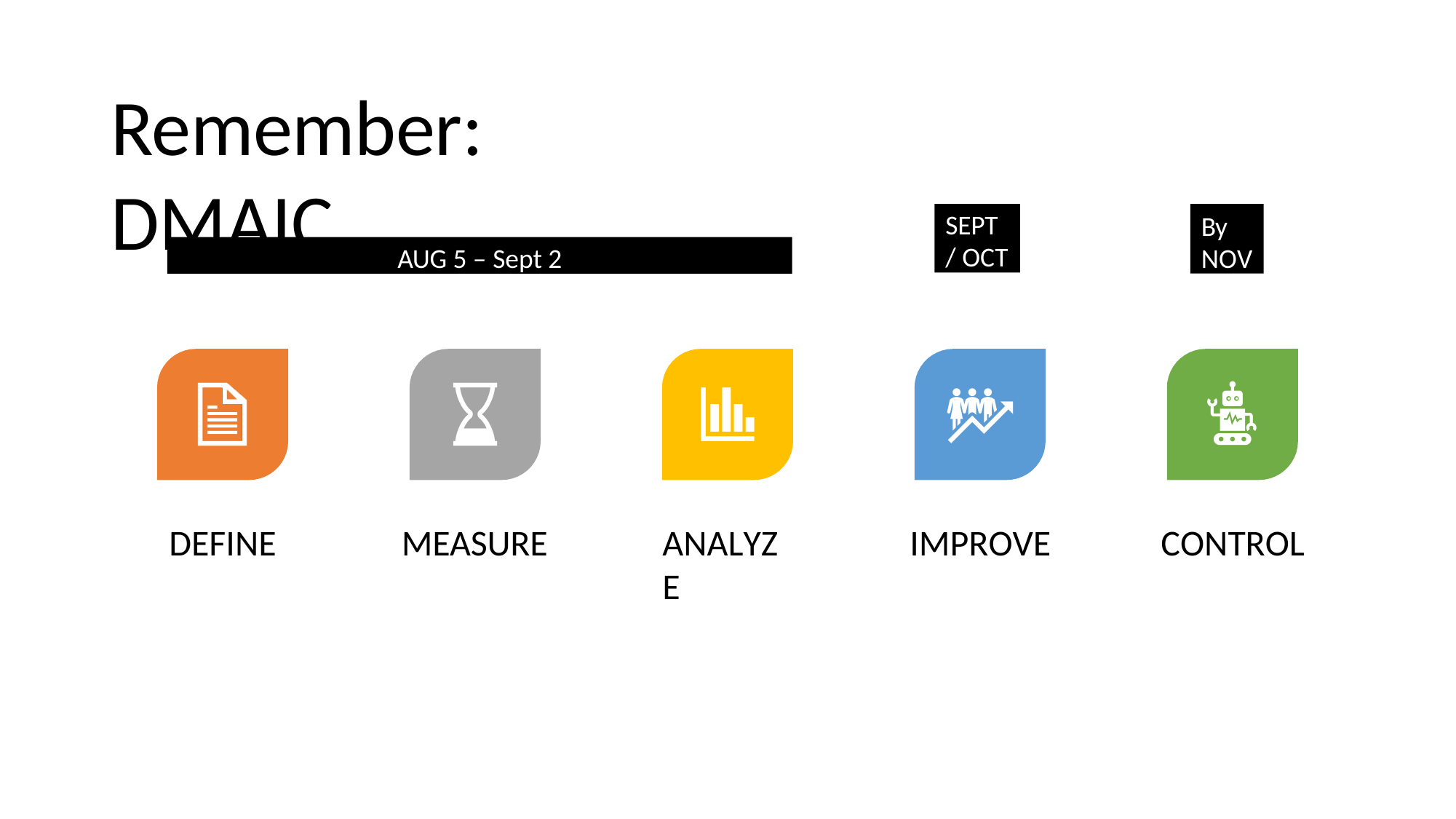

# Remember: DMAIC
SEPT
/ OCT
By  NOV
AUG 5 – Sept 2

DEFINE
MEASURE
ANALYZE
IMPROVE
CONTROL